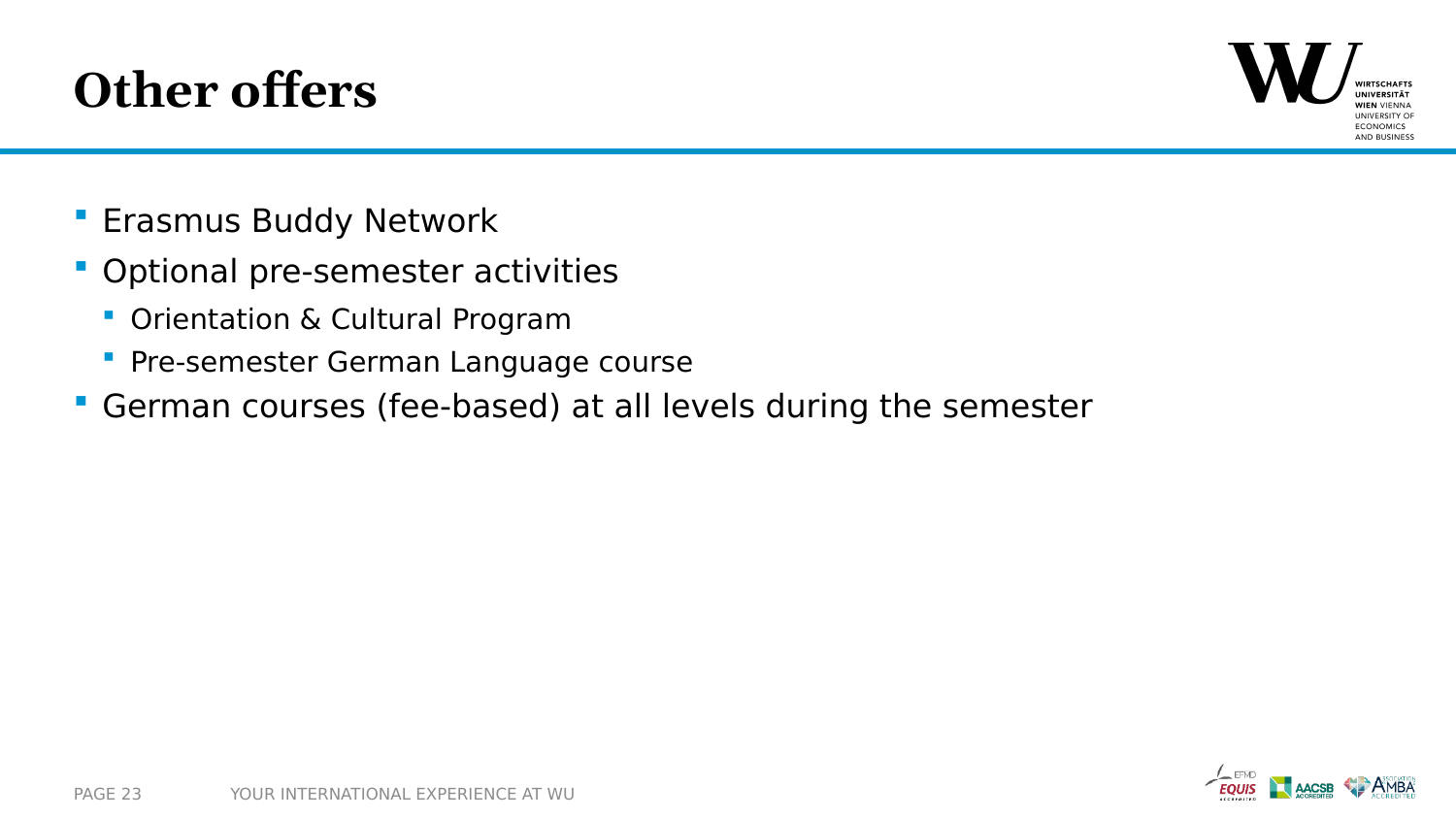

# Other offers
Erasmus Buddy Network
Optional pre-semester activities
Orientation & Cultural Program
Pre-semester German Language course
German courses (fee-based) at all levels during the semester

Page 23
Your international Experience at WU